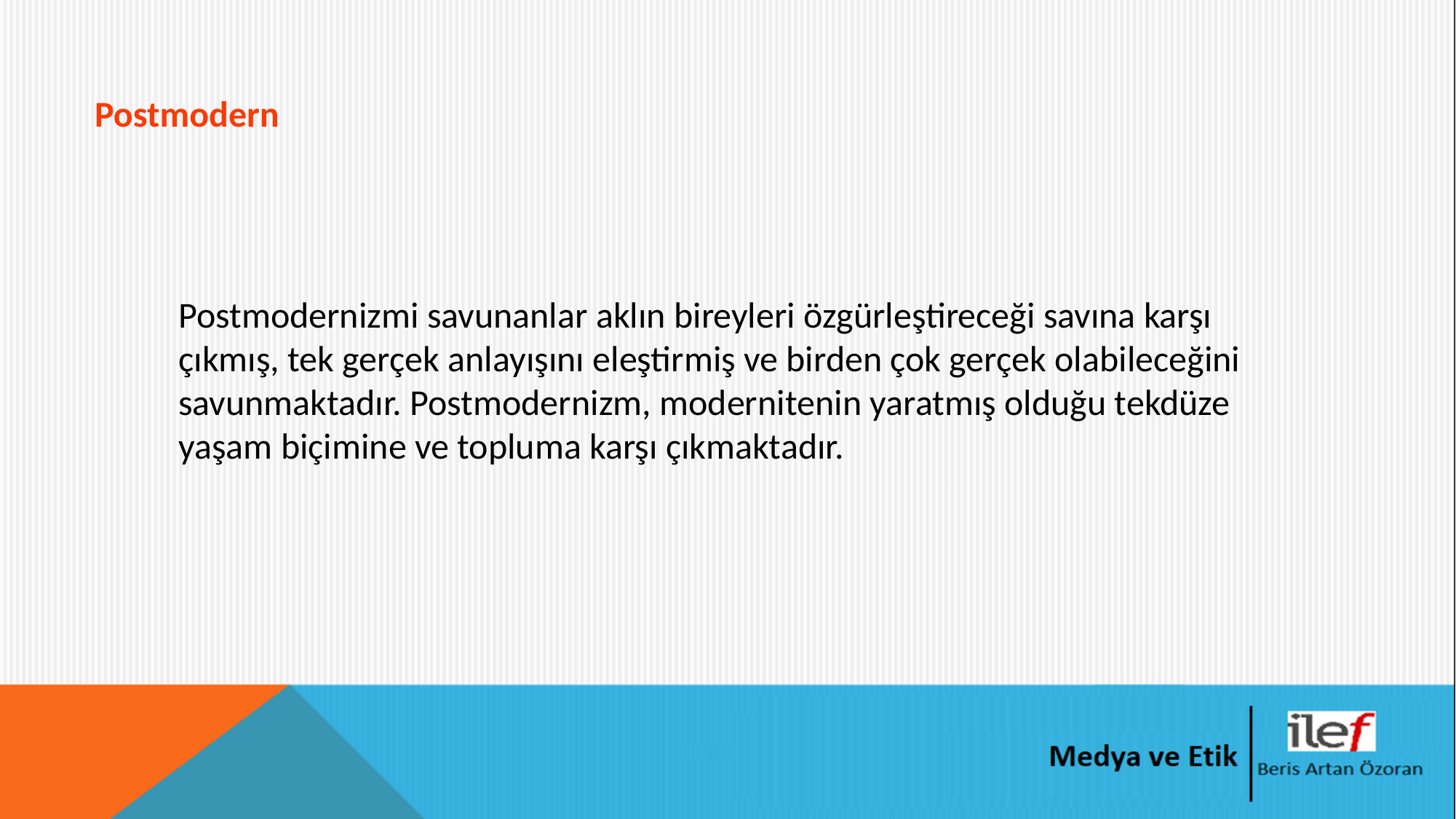

Postmodern
Postmodernizmi savunanlar aklın bireyleri özgürleştireceği savına karşı çıkmış, tek gerçek anlayışını eleştirmiş ve birden çok gerçek olabileceğini savunmaktadır. Postmodernizm, modernitenin yaratmış olduğu tekdüze yaşam biçimine ve topluma karşı çıkmaktadır.